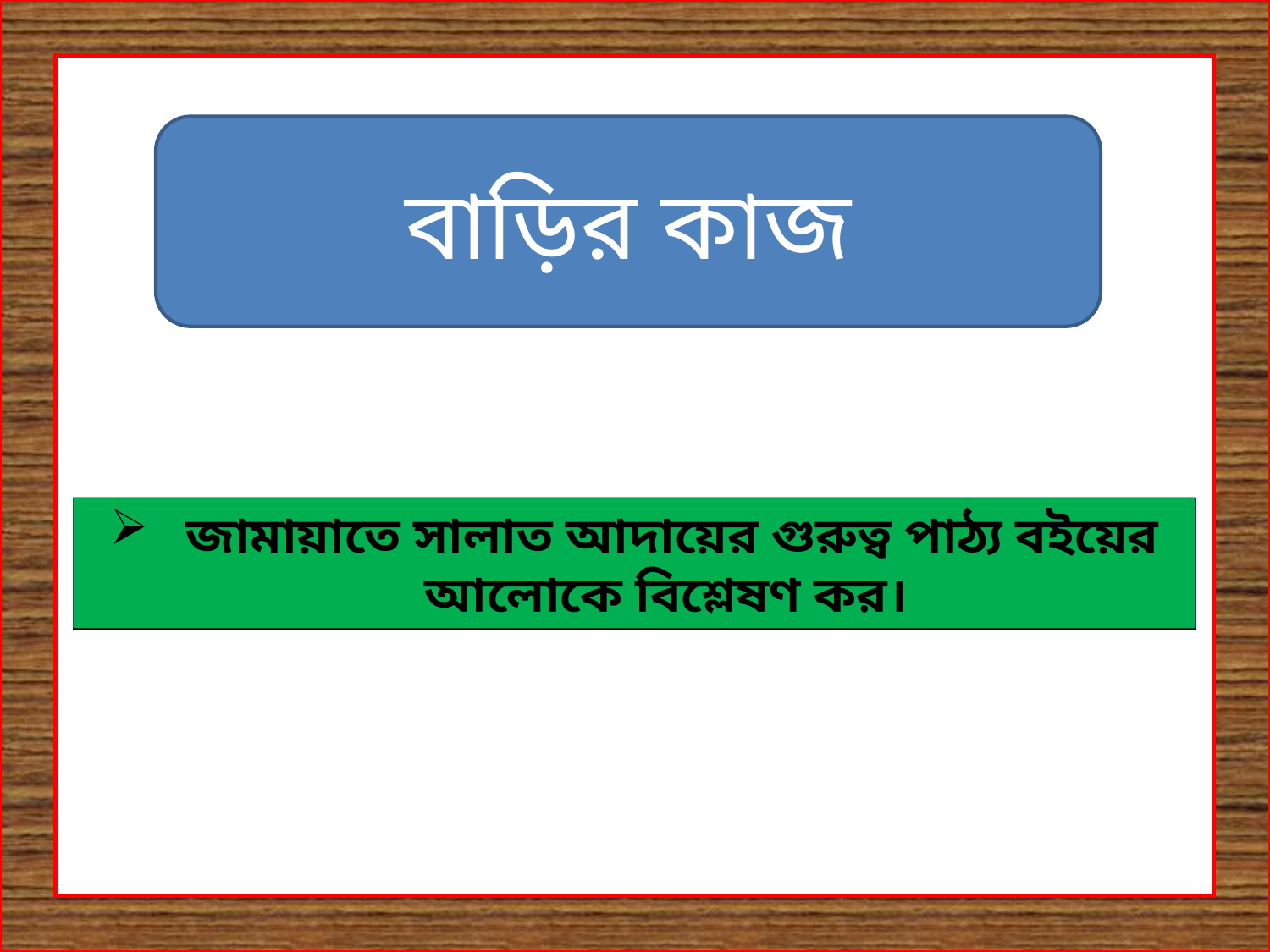

বাড়ির কাজ
 জামায়াতে সালাত আদায়ের গুরুত্ব পাঠ্য বইয়ের আলোকে বিশ্লেষণ কর।